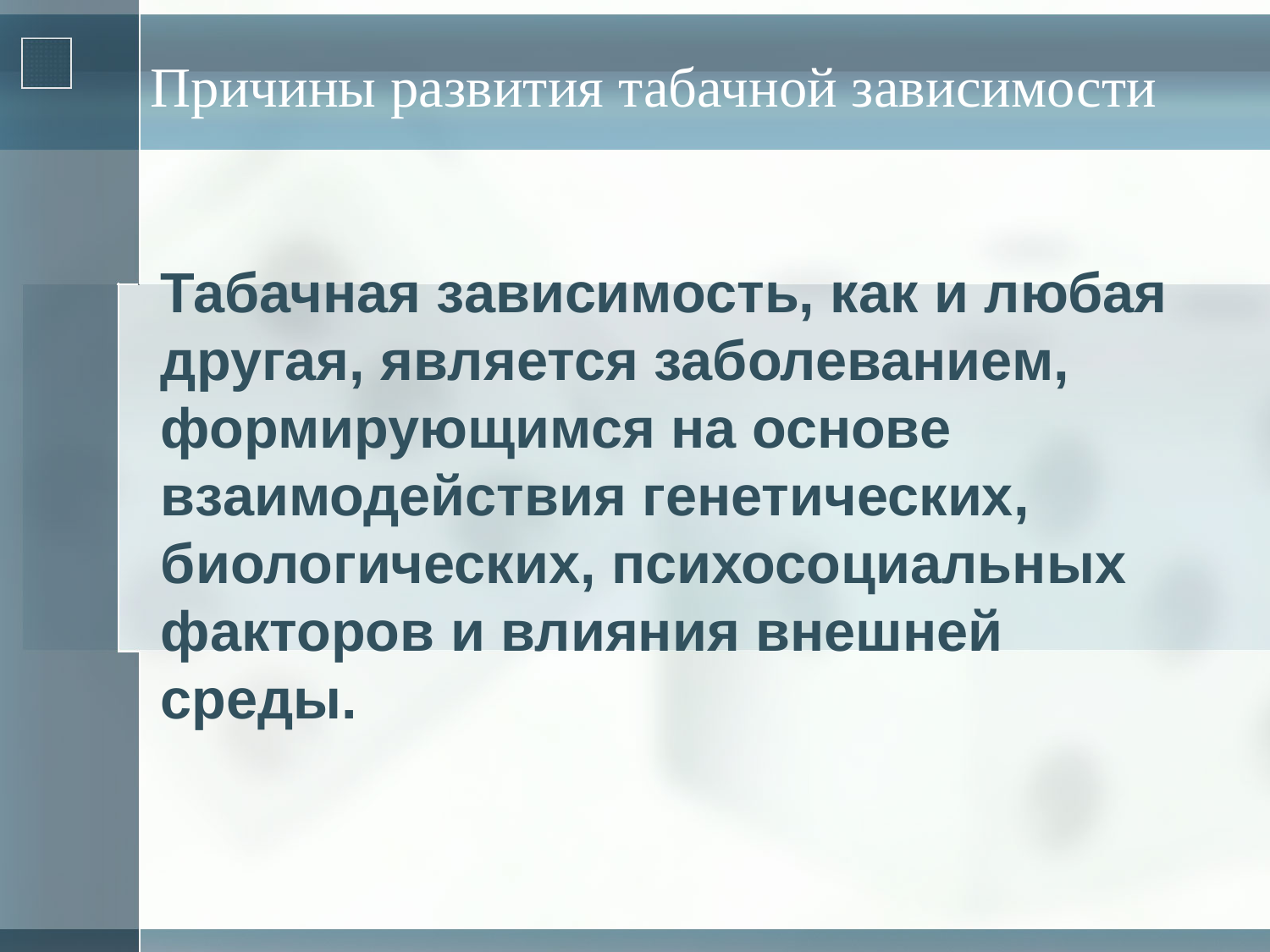

# Причины развития табачной зависимости

Табачная зависимость, как и любая другая, является заболеванием, формирующимся на основе взаимодействия генетических, биологических, психосоциальных факторов и влияния внешней среды.